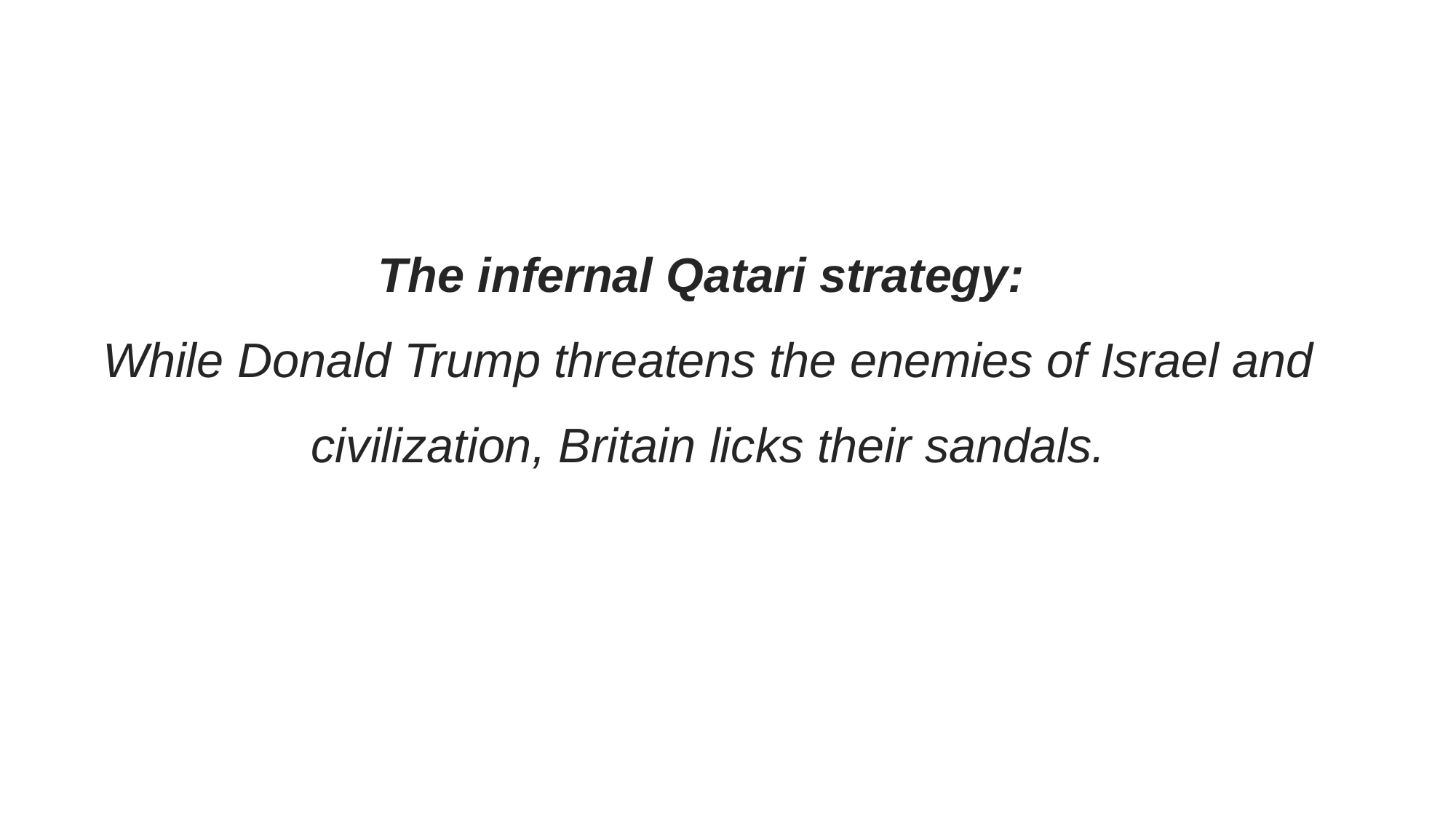

# The infernal Qatari strategy: While Donald Trump threatens the enemies of Israel and civilization, Britain licks their sandals.